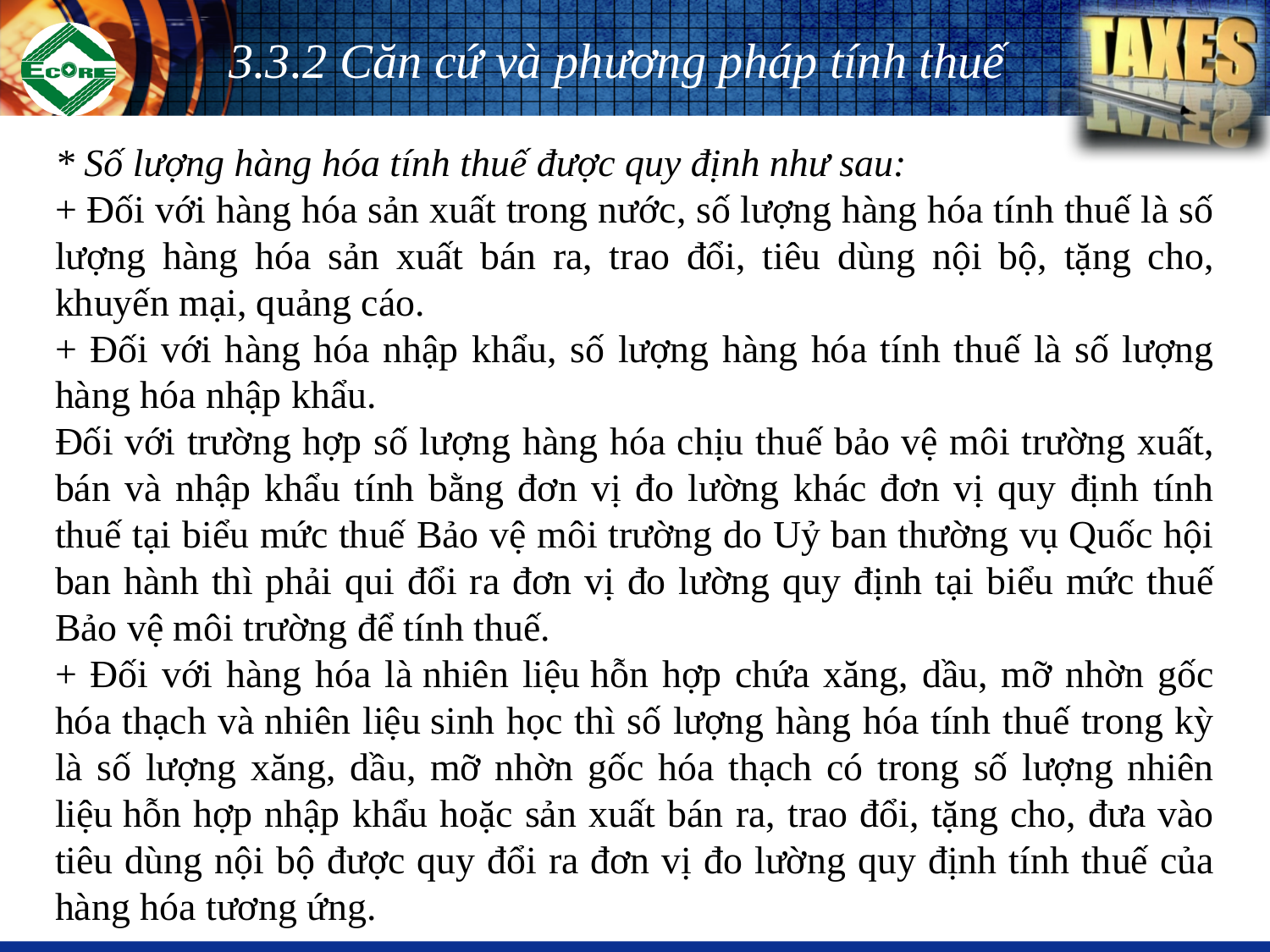

3.3.2 Căn cứ và phương pháp tính thuế
* Số lượng hàng hóa tính thuế được quy định như sau:
+ Đối với hàng hóa sản xuất trong nước, số lượng hàng hóa tính thuế là số lượng hàng hóa sản xuất bán ra, trao đổi, tiêu dùng nội bộ, tặng cho, khuyến mại, quảng cáo.
+ Đối với hàng hóa nhập khẩu, số lượng hàng hóa tính thuế là số lượng hàng hóa nhập khẩu.
Đối với trường hợp số lượng hàng hóa chịu thuế bảo vệ môi trường xuất, bán và nhập khẩu tính bằng đơn vị đo lường khác đơn vị quy định tính thuế tại biểu mức thuế Bảo vệ môi trường do Uỷ ban thường vụ Quốc hội ban hành thì phải qui đổi ra đơn vị đo lường quy định tại biểu mức thuế Bảo vệ môi trường để tính thuế.
+ Đối với hàng hóa là nhiên liệu hỗn hợp chứa xăng, dầu, mỡ nhờn gốc hóa thạch và nhiên liệu sinh học thì số lượng hàng hóa tính thuế trong kỳ là số lượng xăng, dầu, mỡ nhờn gốc hóa thạch có trong số lượng nhiên liệu hỗn hợp nhập khẩu hoặc sản xuất bán ra, trao đổi, tặng cho, đưa vào tiêu dùng nội bộ được quy đổi ra đơn vị đo lường quy định tính thuế của hàng hóa tương ứng.